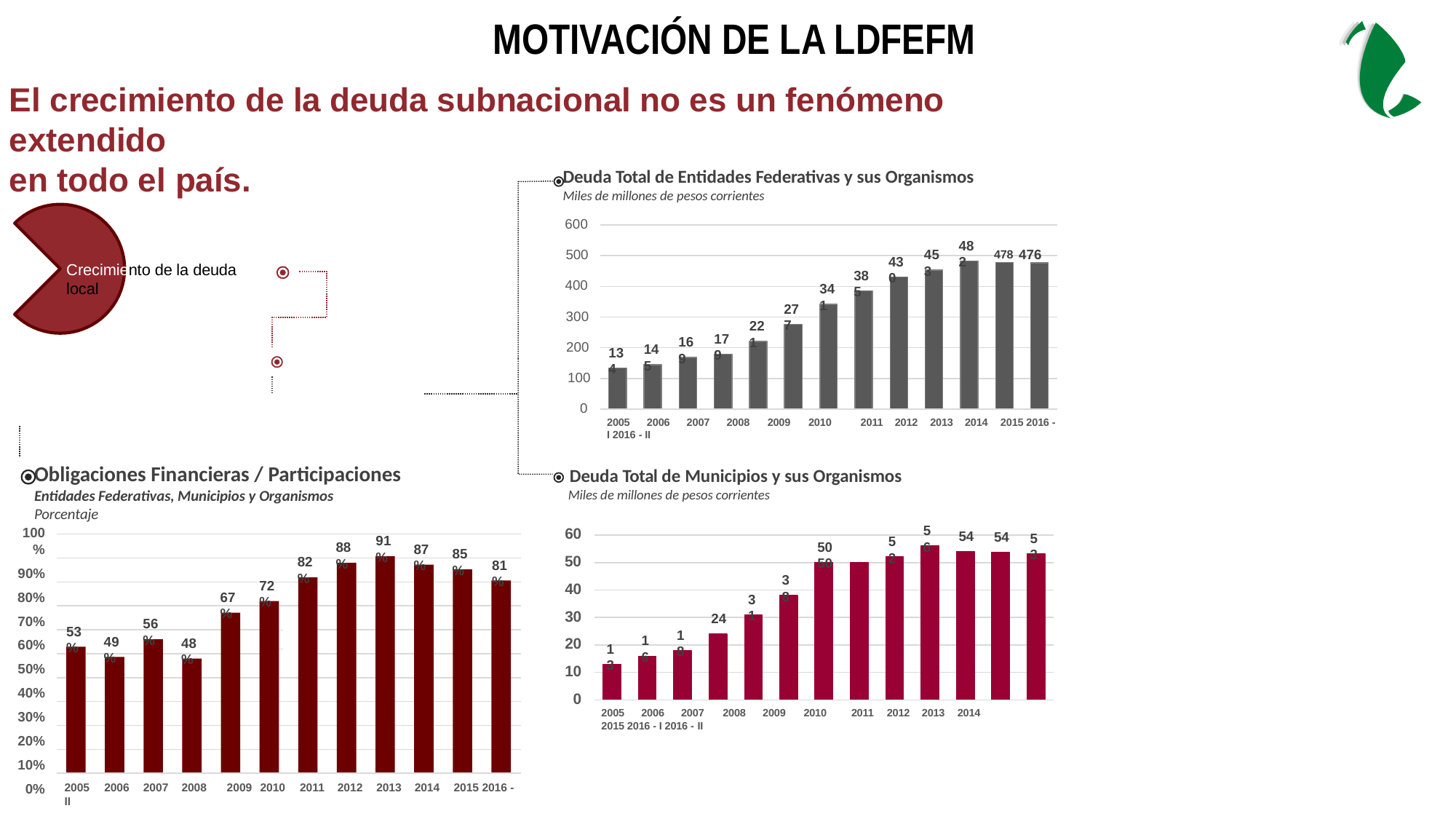

MOTIVACIÓN DE LA ldfEFM
El crecimiento de la deuda subnacional no es un fenómeno extendido
en todo el país.
Deuda Total de Entidades Federativas y sus Organismos
Miles de millones de pesos corrientes
600
⦿

482
478 476
500
453
430
Crecimiento de la deuda local
⦿
385

400
341
277
300
221
179
169
200
145
134
⦿
100

0
2005      2006      2007      2008      2009      2010	2011	2012	2013	2014	2015 2016 - I 2016 - II

Obligaciones Financieras / Participaciones
 	Deuda Total de Municipios y sus Organismos
Miles de millones de pesos corrientes
⦿
⦿
Entidades Federativas, Municipios y Organismos
Porcentaje
60
50
40
30
20
10
0
100%
90%
80%
70%
60%
50%
40%
30%
20%
10%
0%
56
54
54
53
91%
52

50	50
88%
87%
85%
82%
81%
38
72%
67%
31
24
56%

53%
18
16
49%
48%

13
2005      2006      2007      2008      2009      2010	2011	2012	2013	2014	2015 2016 - I 2016 - II
2005	2006	2007	2008      2009	2010	2011	2012	2013	2014	2015 2016 - II